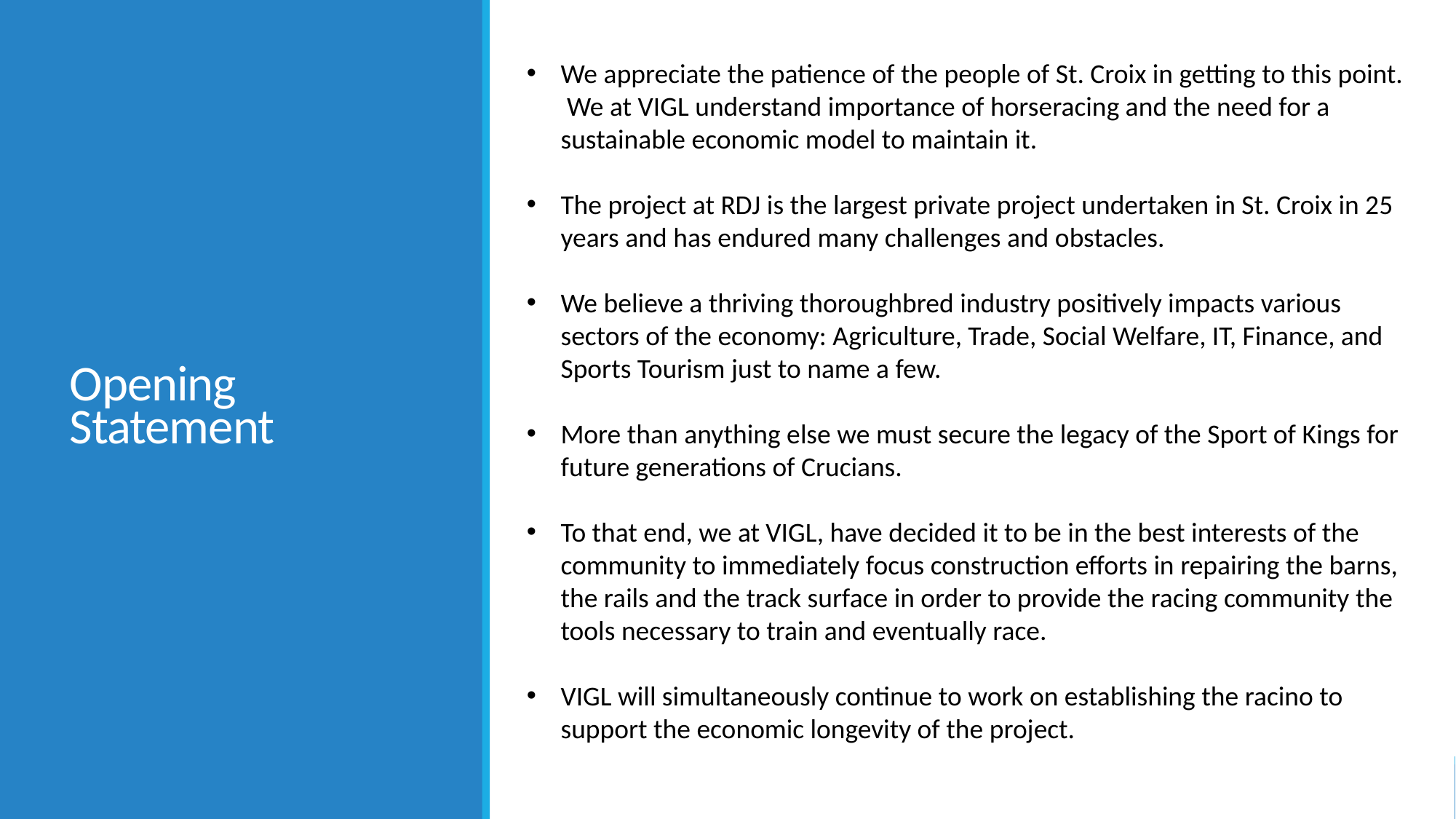

We appreciate the patience of the people of St. Croix in getting to this point.  We at VIGL understand importance of horseracing and the need for a sustainable economic model to maintain it.

The project at RDJ is the largest private project undertaken in St. Croix in 25 years and has endured many challenges and obstacles.

We believe a thriving thoroughbred industry positively impacts various sectors of the economy: Agriculture, Trade, Social Welfare, IT, Finance, and Sports Tourism just to name a few.

More than anything else we must secure the legacy of the Sport of Kings for future generations of Crucians.

To that end, we at VIGL, have decided it to be in the best interests of the community to immediately focus construction efforts in repairing the barns, the rails and the track surface in order to provide the racing community the tools necessary to train and eventually race.

VIGL will simultaneously continue to work on establishing the racino to support the economic longevity of the project.

Opening Statement